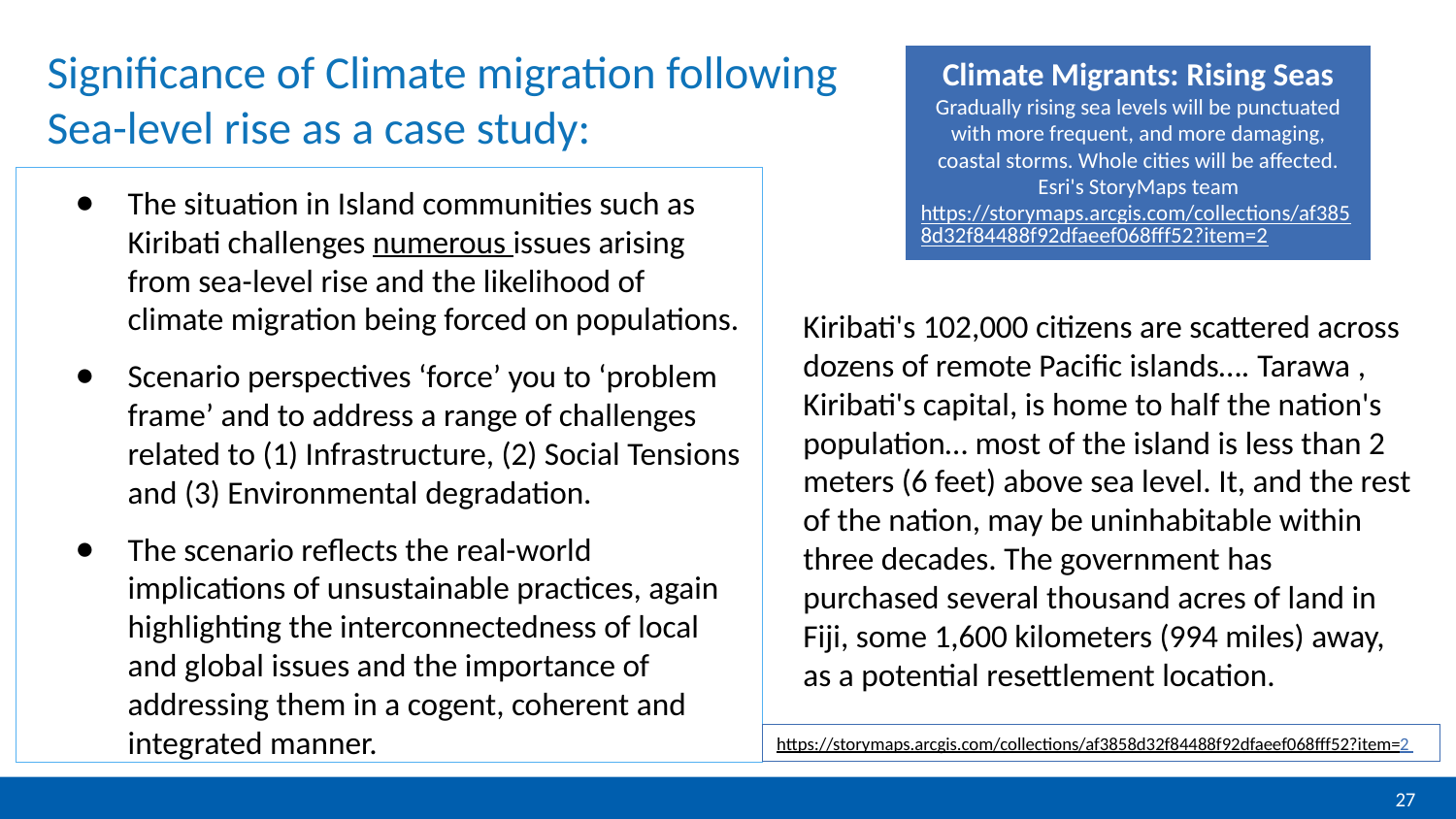

# Significance of Climate migration following Sea-level rise as a case study:
Climate Migrants: Rising Seas
Gradually rising sea levels will be punctuated with more frequent, and more damaging, coastal storms. Whole cities will be affected.
Esri's StoryMaps team
https://storymaps.arcgis.com/collections/af3858d32f84488f92dfaeef068fff52?item=2

The situation in Island communities such as Kiribati challenges numerous issues arising from sea-level rise and the likelihood of climate migration being forced on populations.
Scenario perspectives ‘force’ you to ‘problem frame’ and to address a range of challenges related to (1) Infrastructure, (2) Social Tensions and (3) Environmental degradation.
The scenario reflects the real-world implications of unsustainable practices, again highlighting the interconnectedness of local and global issues and the importance of addressing them in a cogent, coherent and integrated manner.

Kiribati's 102,000 citizens are scattered across dozens of remote Pacific islands…. Tarawa , Kiribati's capital, is home to half the nation's population… most of the island is less than 2 meters (6 feet) above sea level. It, and the rest of the nation, may be uninhabitable within three decades. The government has purchased several thousand acres of land in Fiji, some 1,600 kilometers (994 miles) away, as a potential resettlement location.

https://storymaps.arcgis.com/collections/af3858d32f84488f92dfaeef068fff52?item=2
27